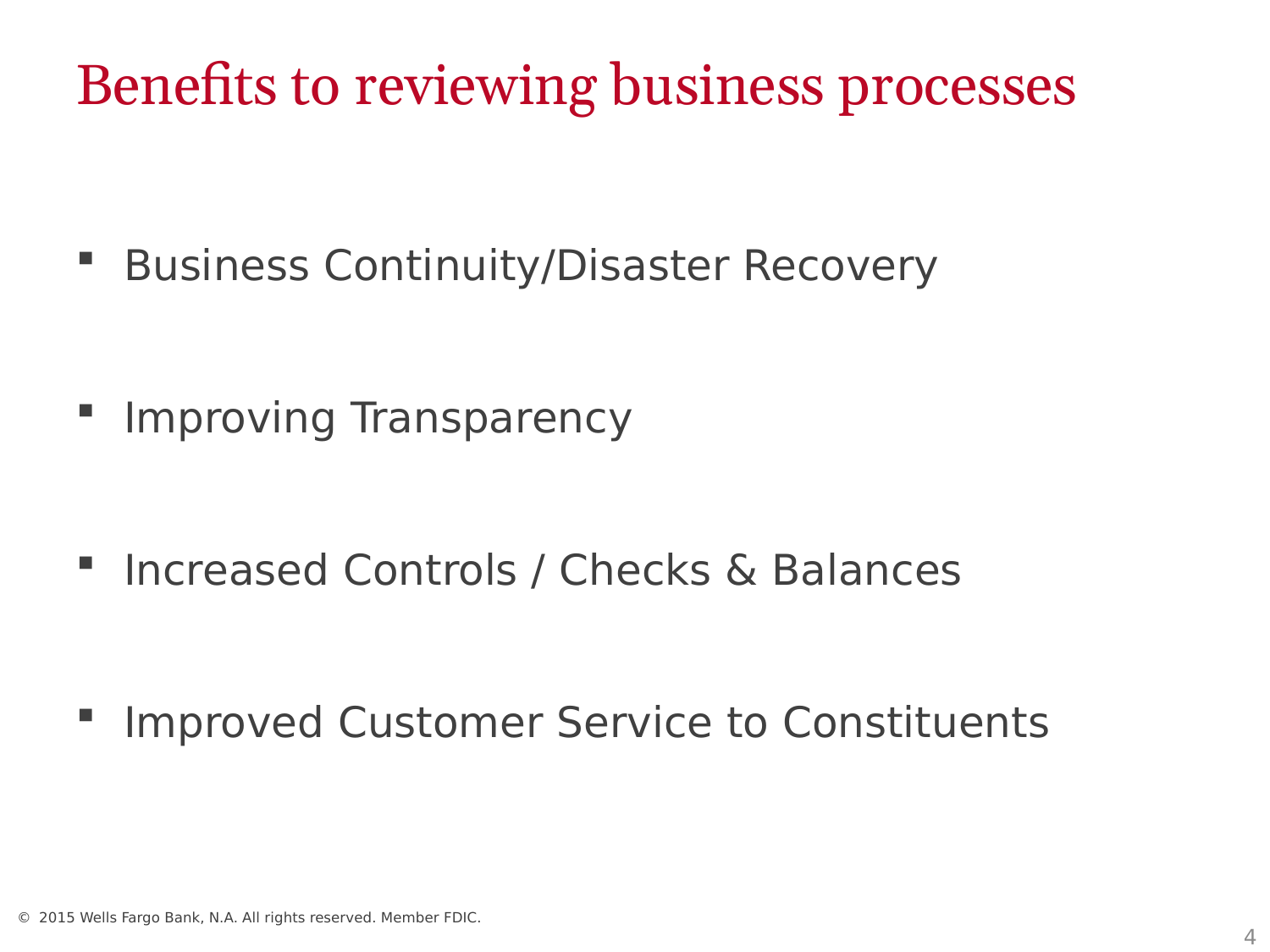

# Benefits to reviewing business processes

Business Continuity/Disaster Recovery

Improving Transparency

Increased Controls / Checks & Balances

Improved Customer Service to Constituents
4